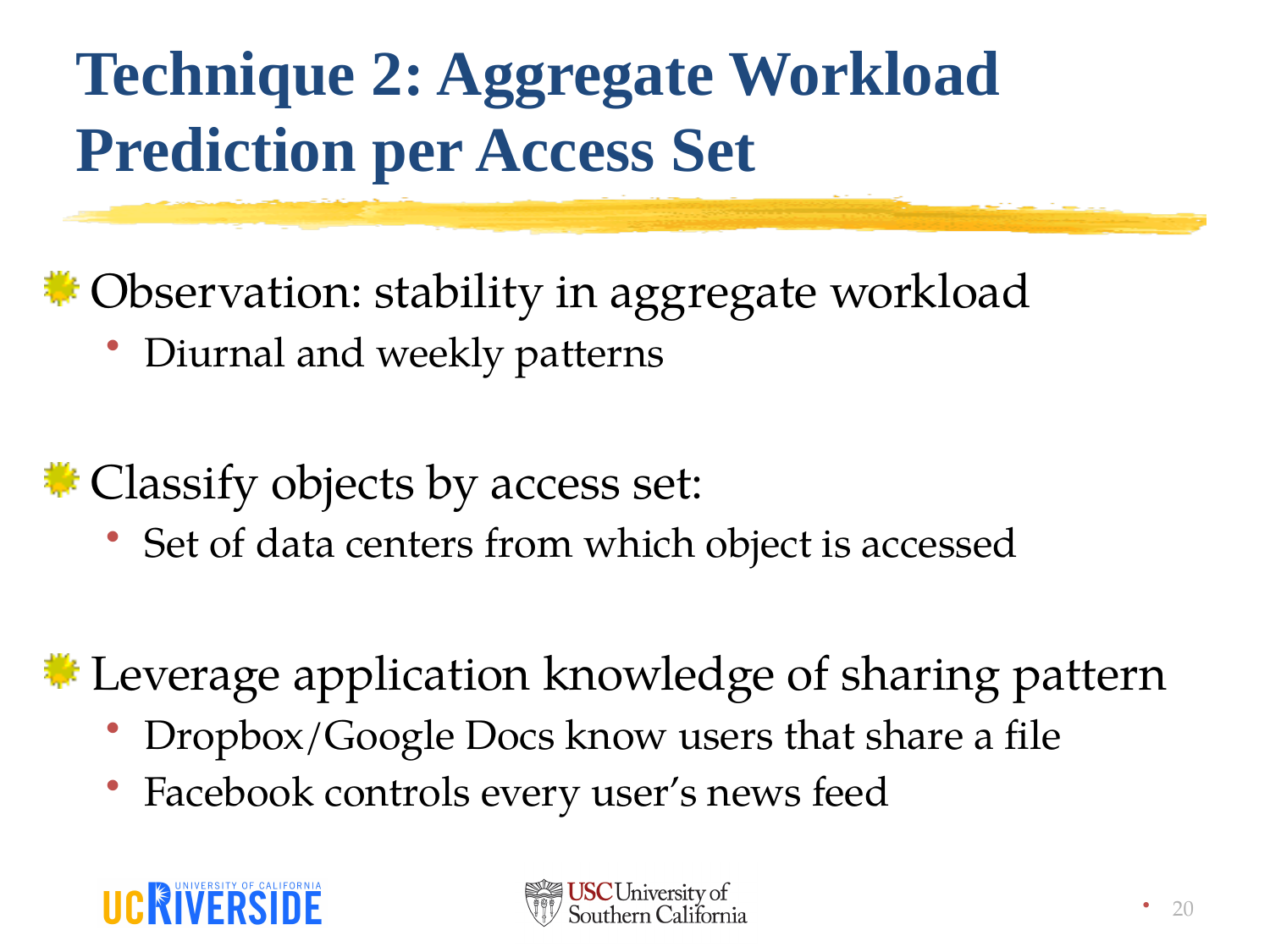

# Technique 2: Aggregate Workload Prediction per Access Set
Observation: stability in aggregate workload
Diurnal and weekly patterns

Classify objects by access set:
Set of data centers from which object is accessed

Leverage application knowledge of sharing pattern
Dropbox/Google Docs know users that share a file
Facebook controls every user’s news feed

20